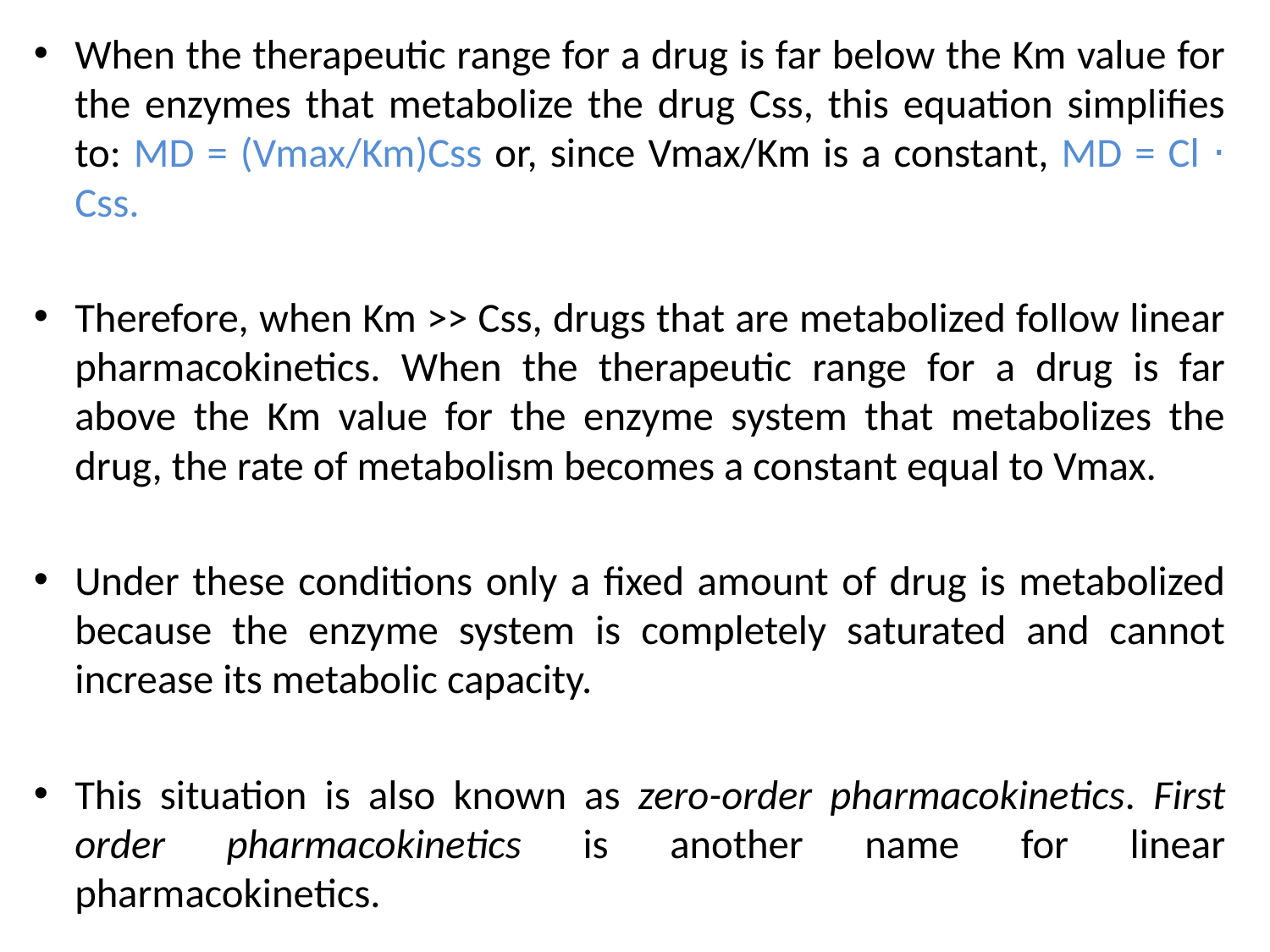

When the therapeutic range for a drug is far below the Km value for the enzymes that metabolize the drug Css, this equation simplifies to: MD = (Vmax/Km)Css or, since Vmax/Km is a constant, MD = Cl ⋅ Css.

Therefore, when Km >> Css, drugs that are metabolized follow linear pharmacokinetics. When the therapeutic range for a drug is far above the Km value for the enzyme system that metabolizes the drug, the rate of metabolism becomes a constant equal to Vmax.

Under these conditions only a fixed amount of drug is metabolized because the enzyme system is completely saturated and cannot increase its metabolic capacity.

This situation is also known as zero-order pharmacokinetics. First order pharmacokinetics is another name for linear pharmacokinetics.